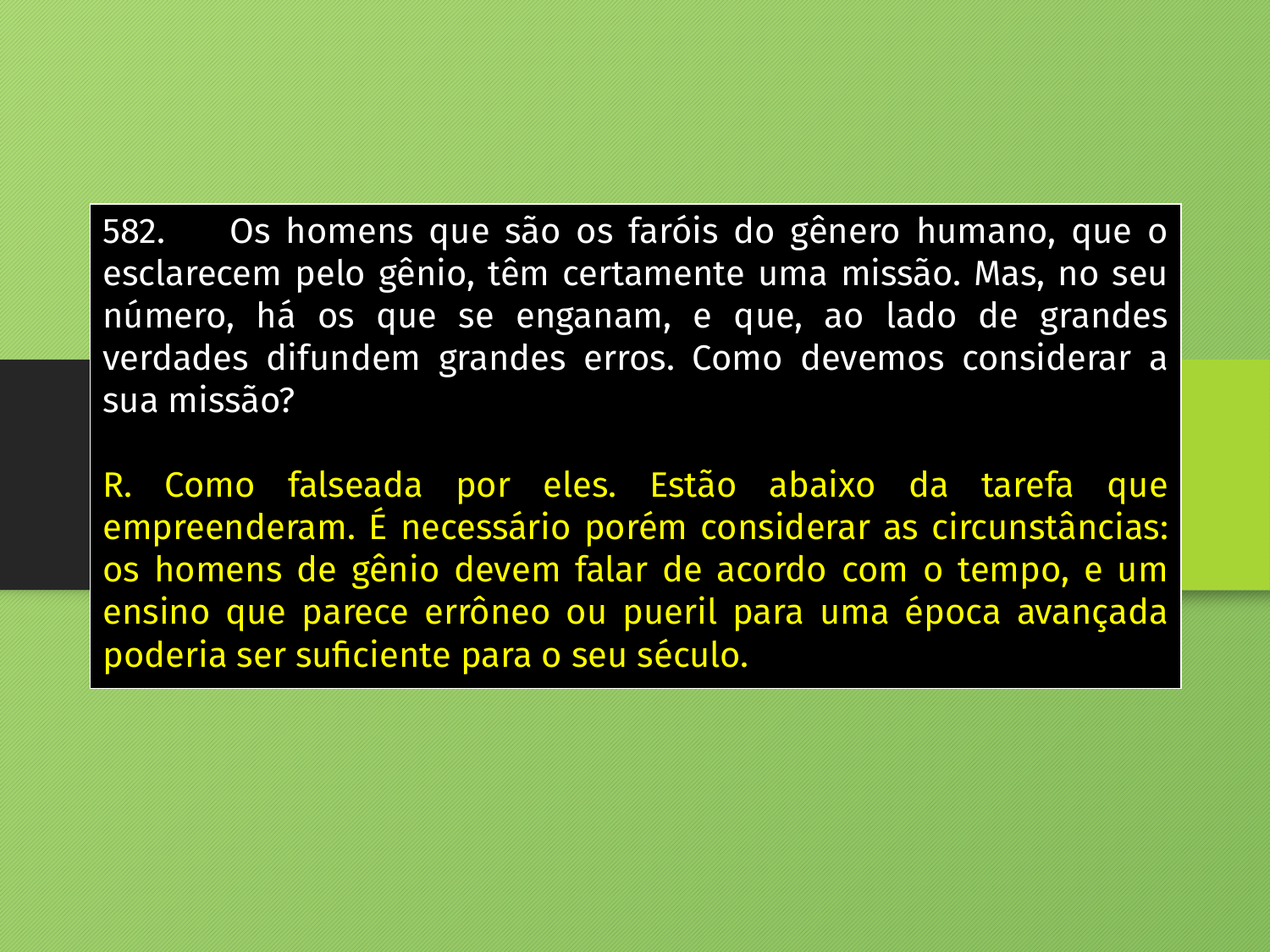

| 582. Os homens que são os faróis do gênero humano, que o esclarecem pelo gênio, têm certamente uma missão. Mas, no seu número, há os que se enganam, e que, ao lado de grandes verdades difundem grandes erros. Como devemos considerar a sua missão? R. Como falseada por eles. Estão abaixo da tarefa que empreenderam. É necessário porém considerar as circunstâncias: os homens de gênio devem falar de acordo com o tempo, e um ensino que parece errôneo ou pueril para uma época avançada poderia ser suficiente para o seu século. |
| --- |